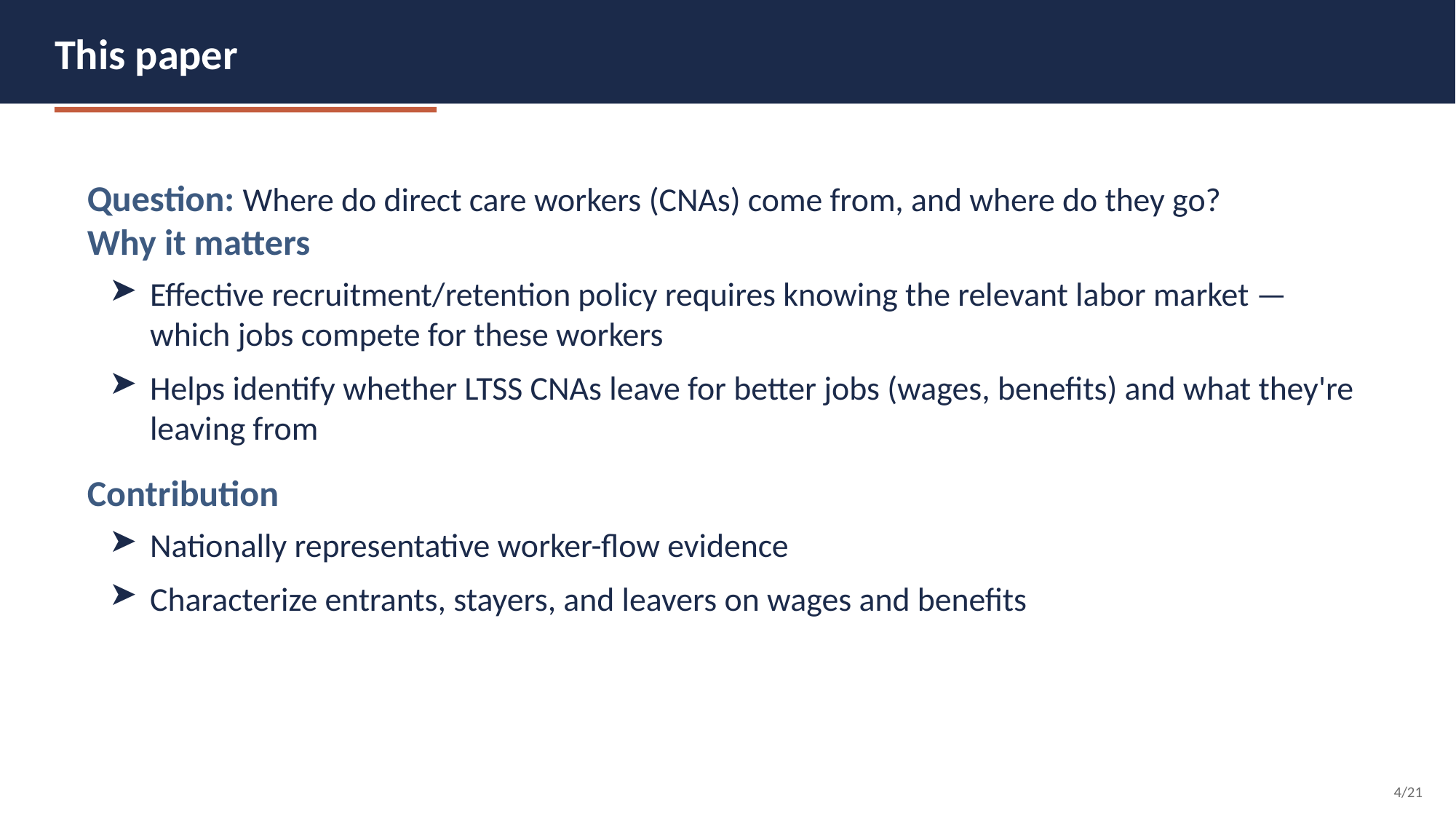

This paper

Question: Where do direct care workers (CNAs) come from, and where do they go?
Why it matters
Effective recruitment/retention policy requires knowing the relevant labor market — which jobs compete for these workers
Helps identify whether LTSS CNAs leave for better jobs (wages, benefits) and what they're leaving from
Contribution
Nationally representative worker-flow evidence
Characterize entrants, stayers, and leavers on wages and benefits
4/21